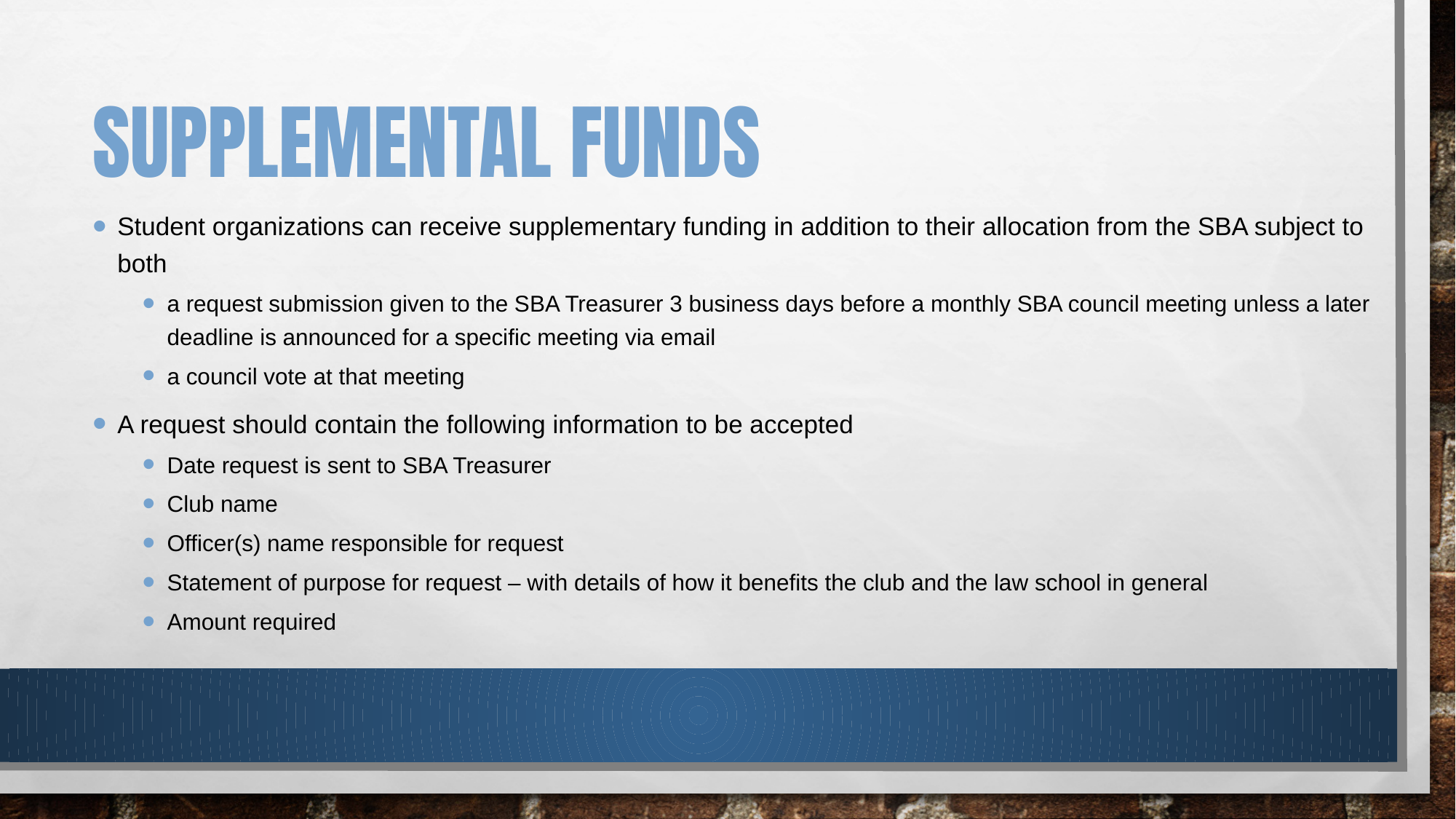

# Supplemental Funds

Student organizations can receive supplementary funding in addition to their allocation from the SBA subject to both
a request submission given to the SBA Treasurer 3 business days before a monthly SBA council meeting unless a later deadline is announced for a specific meeting via email
a council vote at that meeting
A request should contain the following information to be accepted
Date request is sent to SBA Treasurer
Club name
Officer(s) name responsible for request
Statement of purpose for request – with details of how it benefits the club and the law school in general
Amount required